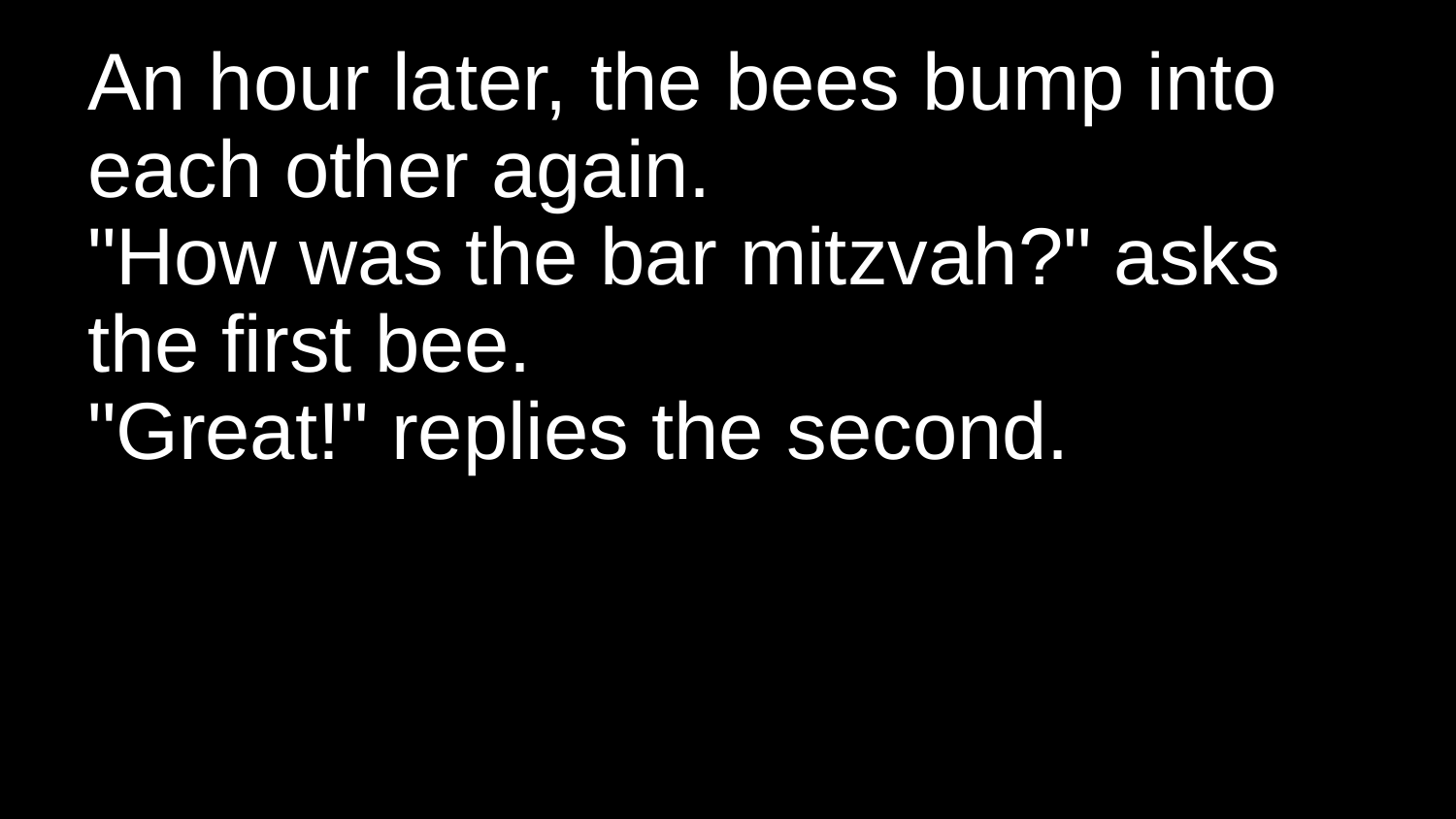

An hour later, the bees bump into each other again. 
"How was the bar mitzvah?" asks the first bee. 
"Great!" replies the second.